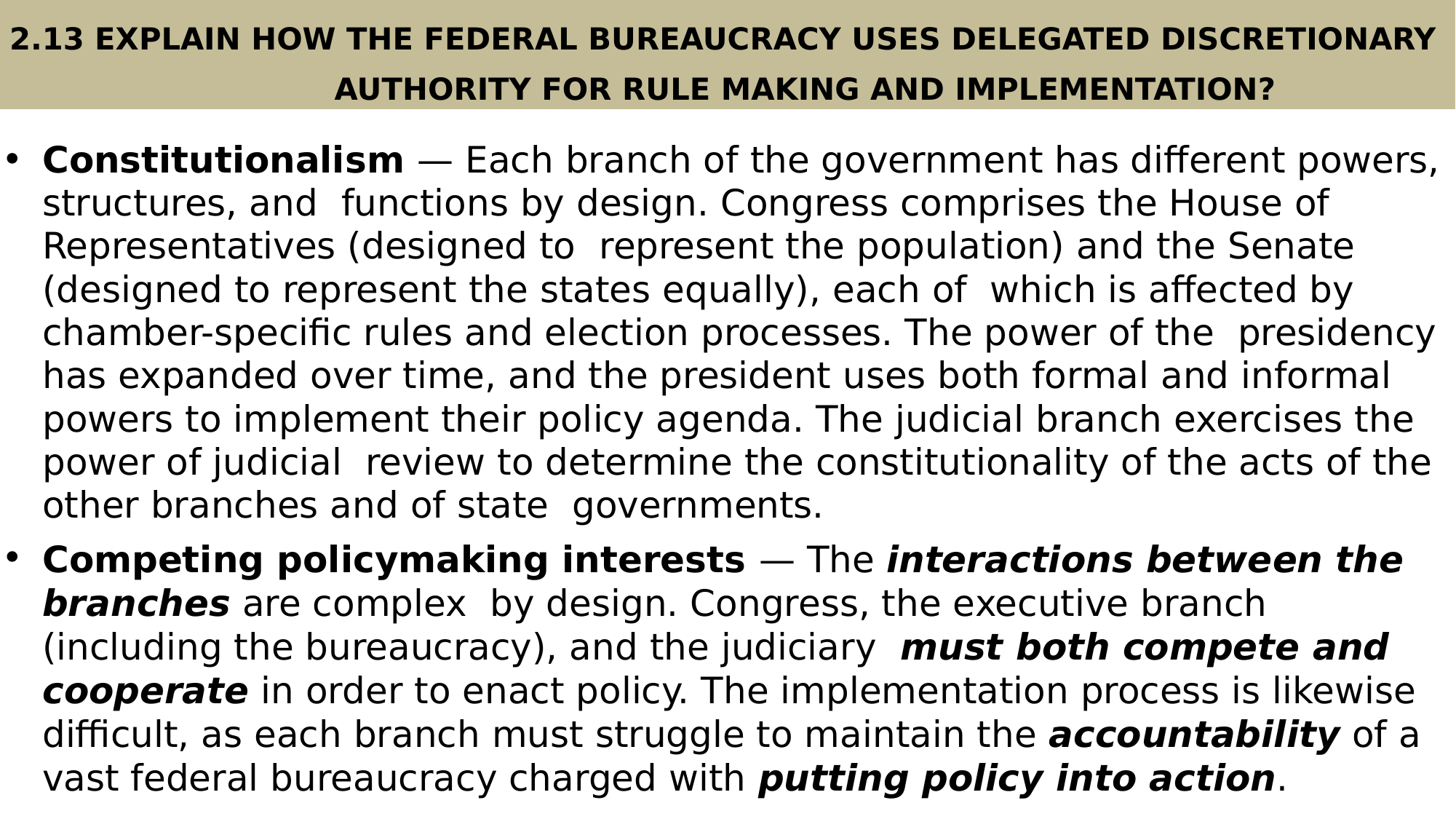

# 2.13 EXPLAIN HOW THE FEDERAL BUREAUCRACY USES DELEGATED DISCRETIONARY  AUTHORITY FOR RULE MAKING AND IMPLEMENTATION?
Constitutionalism — Each branch of the government has diﬀerent powers, structures, and  functions by design. Congress comprises the House of Representatives (designed to  represent the population) and the Senate (designed to represent the states equally), each of  which is aﬀected by chamber-speciﬁc rules and election processes. The power of the  presidency has expanded over time, and the president uses both formal and informal  powers to implement their policy agenda. The judicial branch exercises the power of judicial  review to determine the constitutionality of the acts of the other branches and of state  governments.
Competing policymaking interests — The interactions between the branches are complex  by design. Congress, the executive branch (including the bureaucracy), and the judiciary  must both compete and cooperate in order to enact policy. The implementation process is likewise diﬃcult, as each branch must struggle to maintain the accountability of a vast federal bureaucracy charged with putting policy into action.